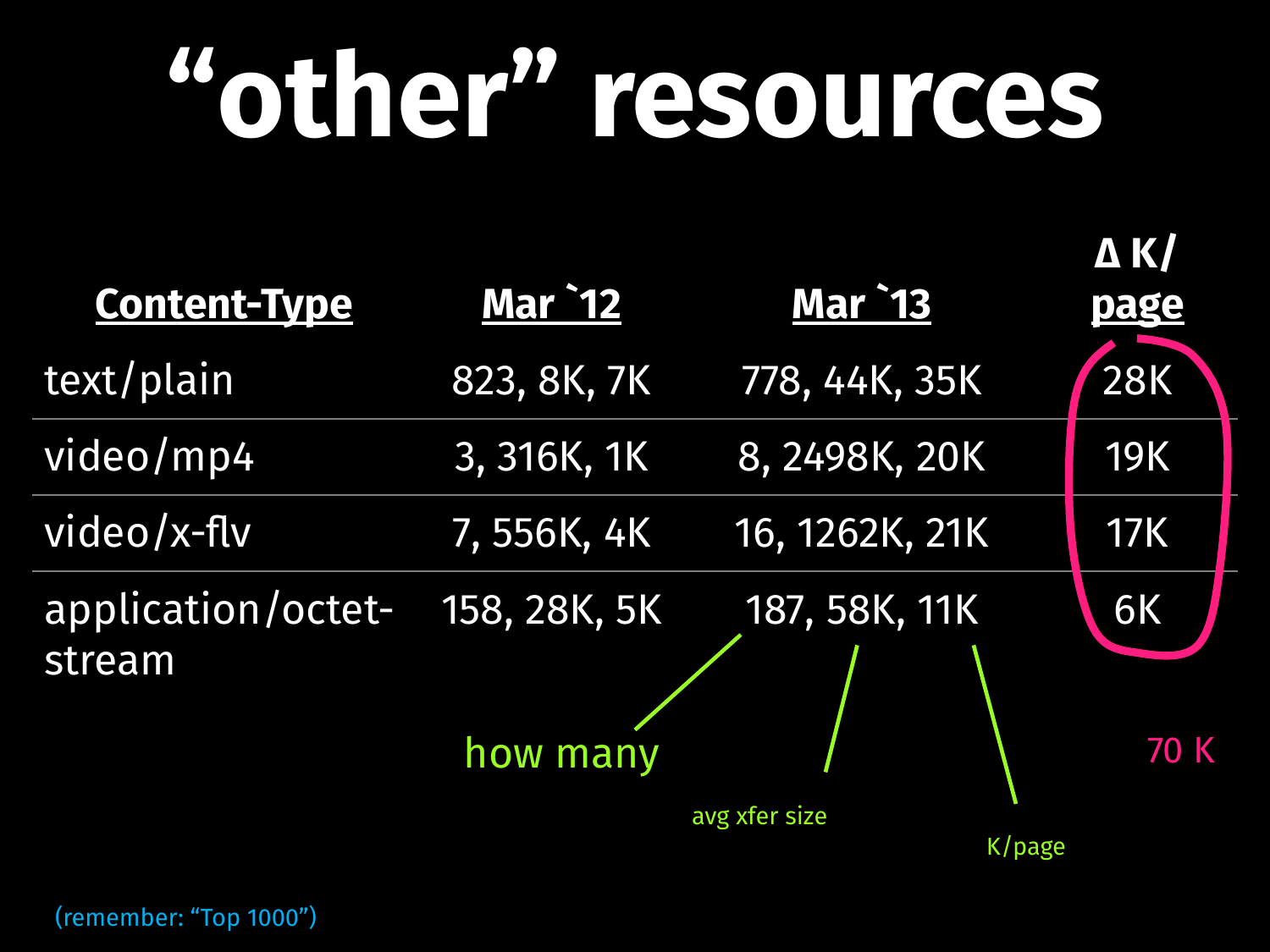

# “other” resources
| Content-Type | Mar `12 | Mar `13 | Δ K/ page |
| --- | --- | --- | --- |
| text/plain | 823, 8K, 7K | 778, 44K, 35K | 28K |
| video/mp4 | 3, 316K, 1K | 8, 2498K, 20K | 19K |
| video/x-flv | 7, 556K, 4K | 16, 1262K, 21K | 17K |
| application/octet-stream | 158, 28K, 5K | 187, 58K, 11K | 6K |

70 K
how many
avg xfer size
K/page
(remember: “Top 1000”)